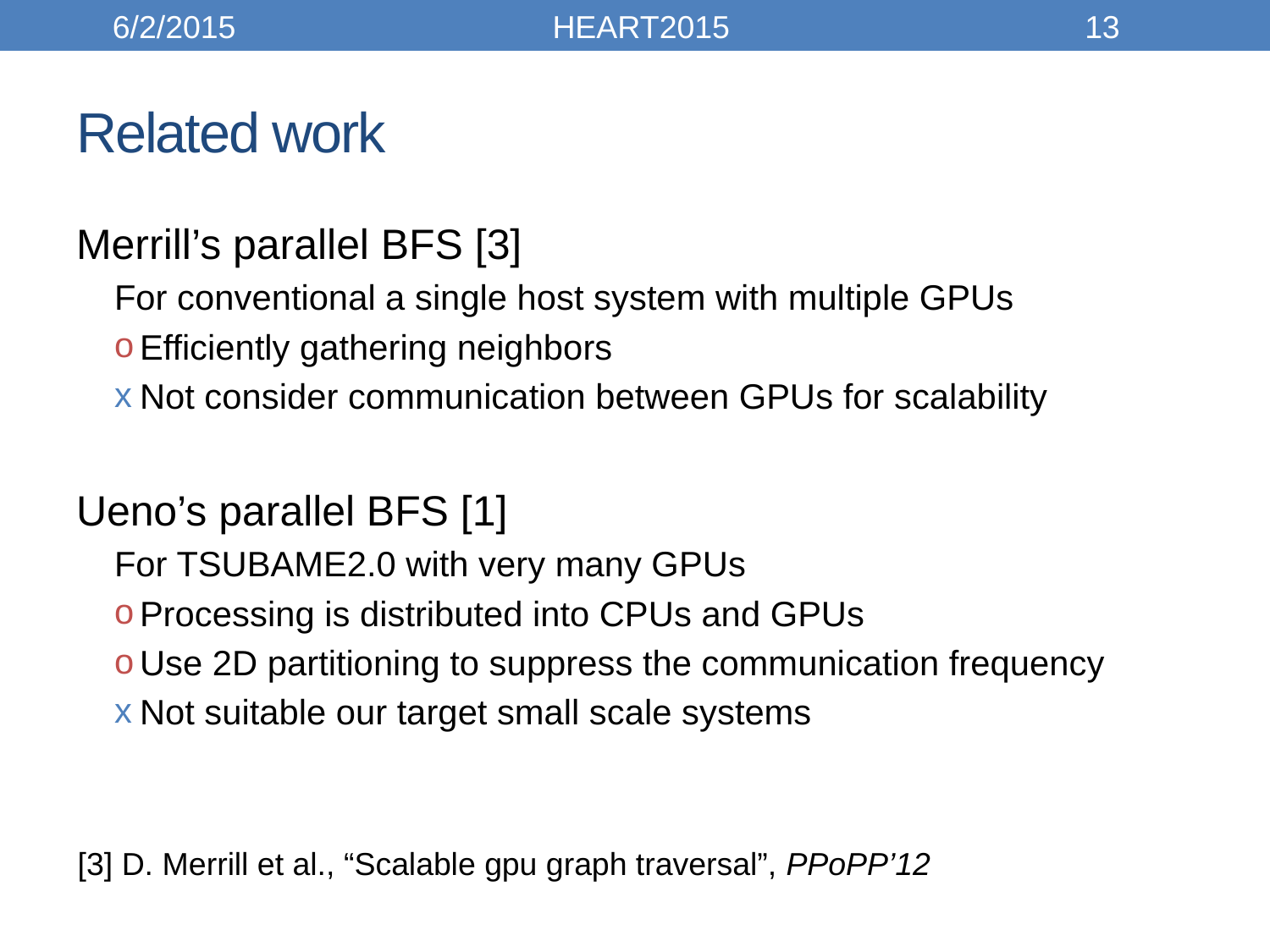

6/2/2015
HEART2015
13
# Related work
Merrill’s parallel BFS [3]
For conventional a single host system with multiple GPUs
Efficiently gathering neighbors
Not consider communication between GPUs for scalability

Ueno’s parallel BFS [1]
For TSUBAME2.0 with very many GPUs
Processing is distributed into CPUs and GPUs
Use 2D partitioning to suppress the communication frequency
Not suitable our target small scale systems
[3] D. Merrill et al., “Scalable gpu graph traversal”, PPoPP’12
[2] K. Ueno et al., Parallel distributed breadth first search on gpu, HiPC’13